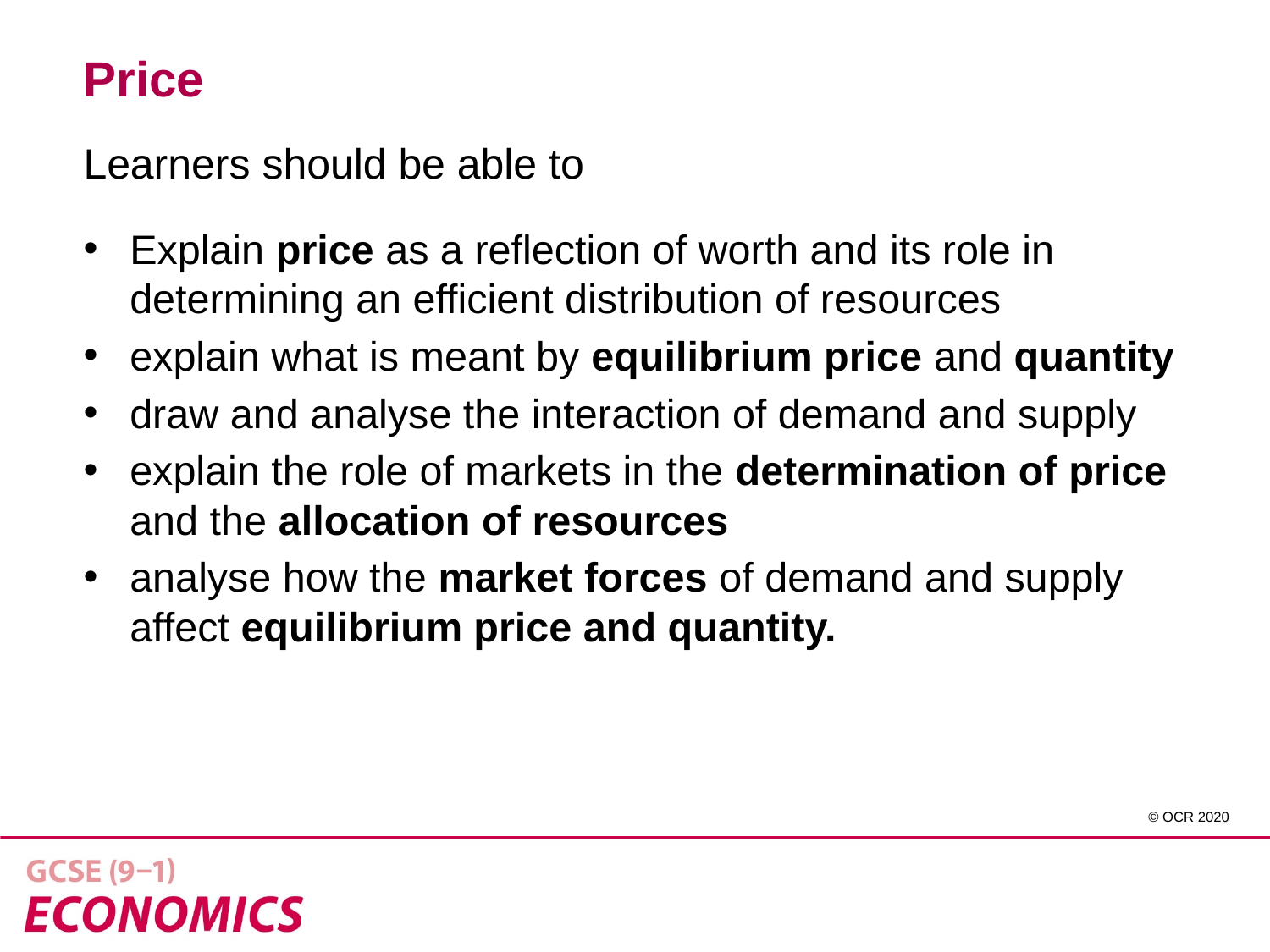

Price
Learners should be able to
Explain price as a reflection of worth and its role in determining an efficient distribution of resources
explain what is meant by equilibrium price and quantity
draw and analyse the interaction of demand and supply
explain the role of markets in the determination of price and the allocation of resources
analyse how the market forces of demand and supply affect equilibrium price and quantity.